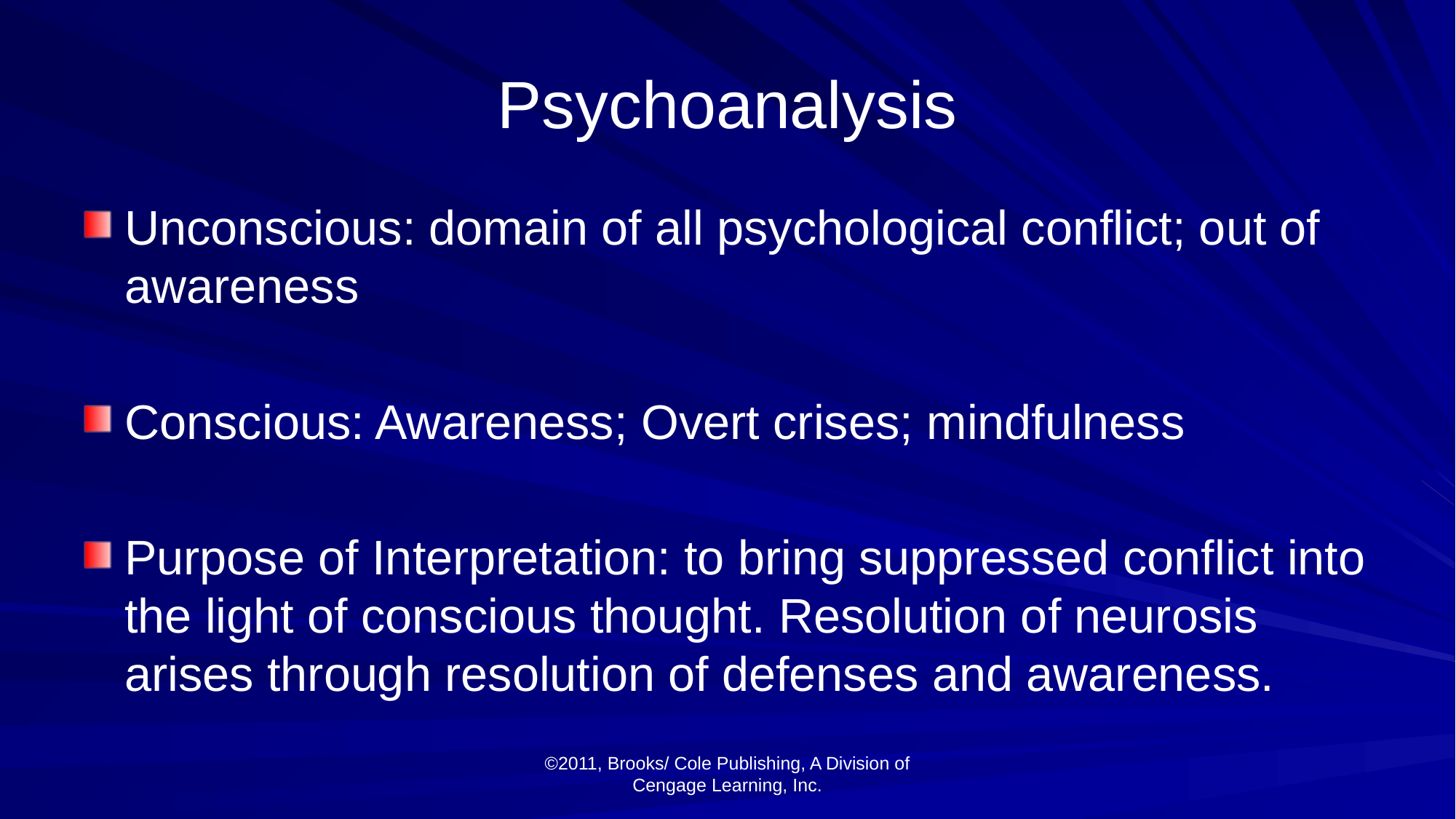

# Psychoanalysis
Unconscious: domain of all psychological conflict; out of awareness

Conscious: Awareness; Overt crises; mindfulness

Purpose of Interpretation: to bring suppressed conflict into the light of conscious thought. Resolution of neurosis arises through resolution of defenses and awareness.
©2011, Brooks/ Cole Publishing, A Division of Cengage Learning, Inc.